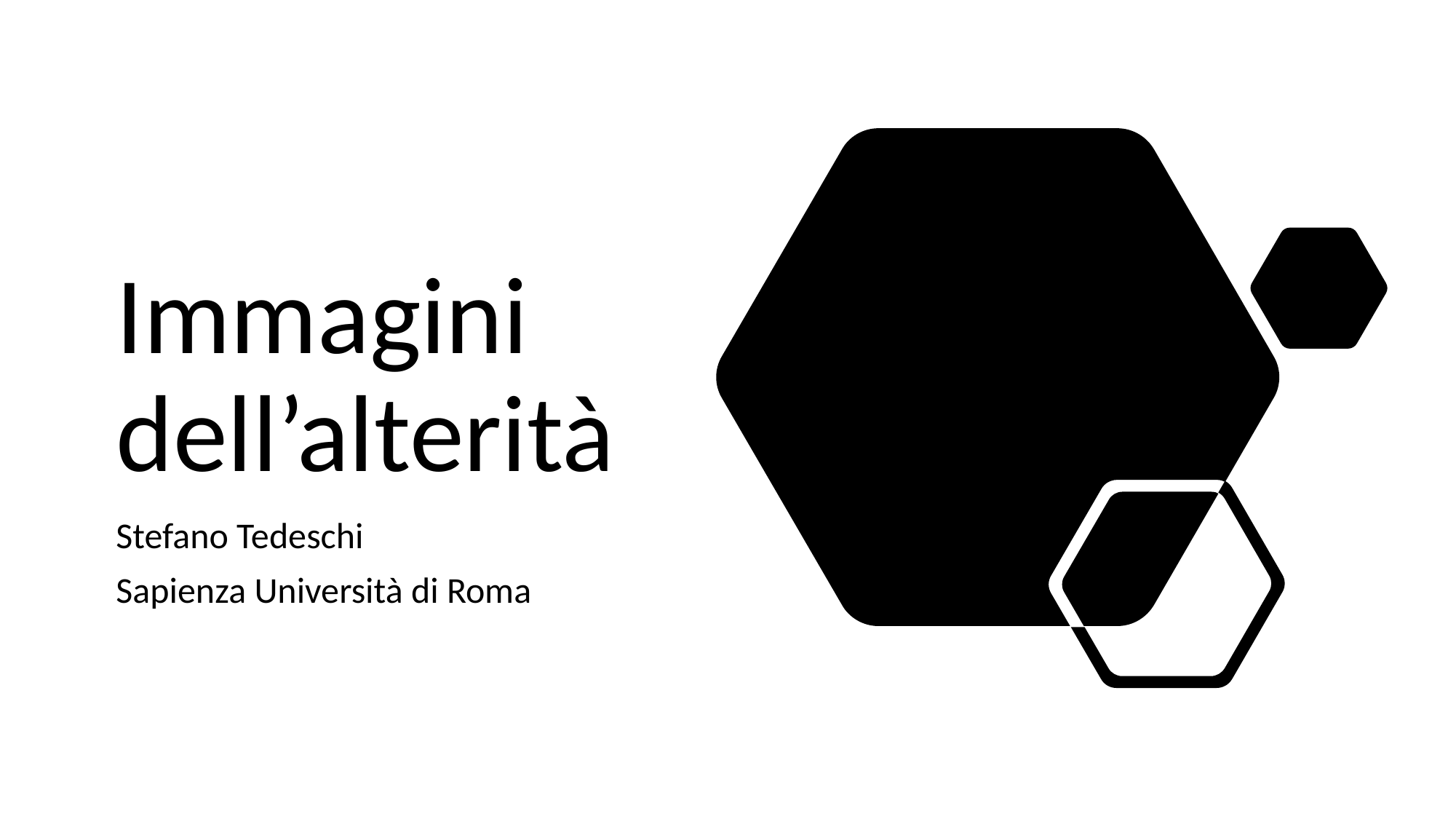

# Immagini dell’alterità

Stefano Tedeschi
Sapienza Università di Roma